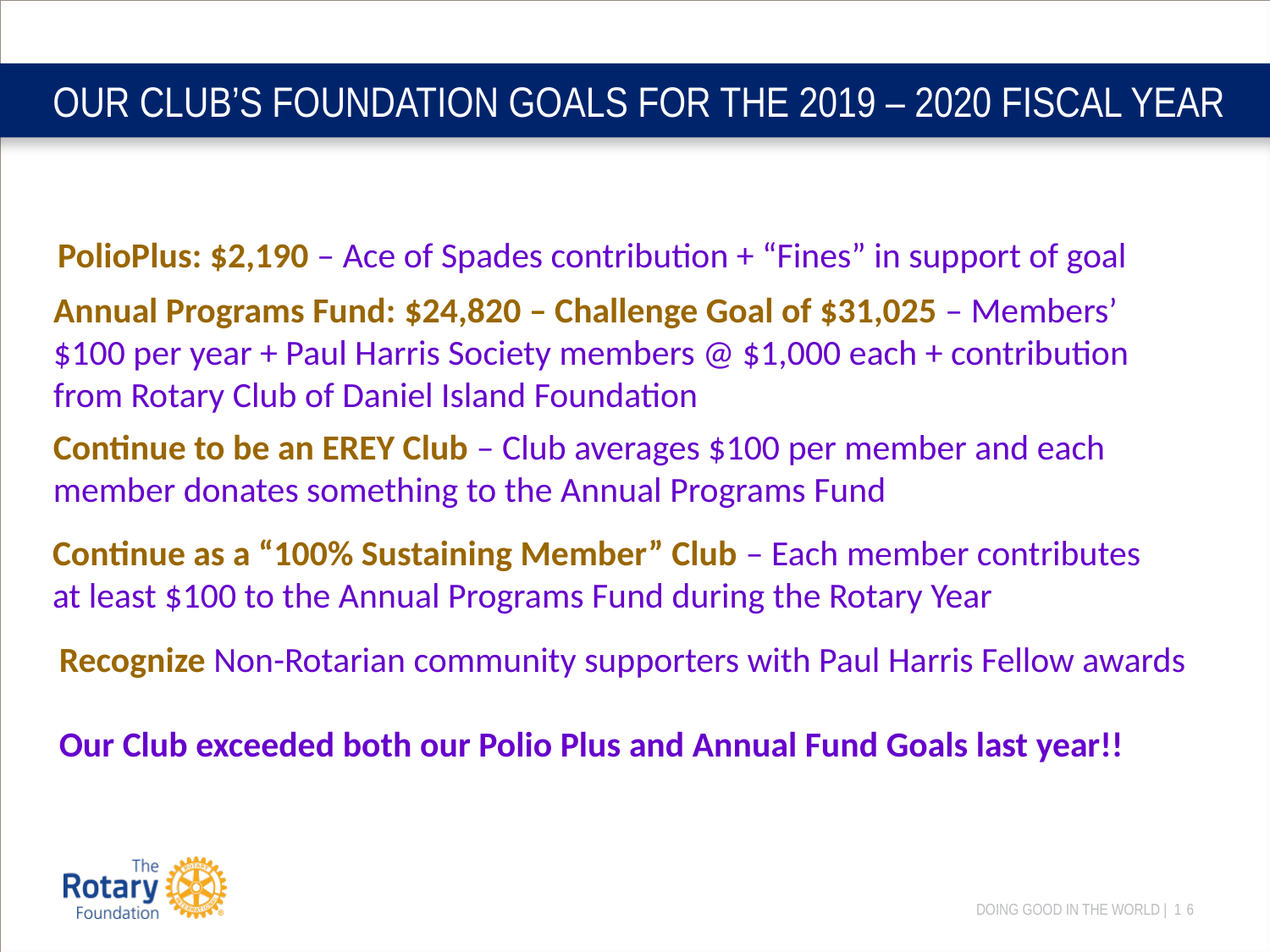

# OUR CLUB’S FOUNDATION GOALS FOR THE 2019 – 2020 FISCAL YEAR

PolioPlus: $2,190 – Ace of Spades contribution + “Fines” in support of goal
Annual Programs Fund: $24,820 – Challenge Goal of $31,025 – Members’ $100 per year + Paul Harris Society members @ $1,000 each + contribution from Rotary Club of Daniel Island Foundation

Continue to be an EREY Club – Club averages $100 per member and each member donates something to the Annual Programs Fund
Continue as a “100% Sustaining Member” Club – Each member contributes at least $100 to the Annual Programs Fund during the Rotary Year
Recognize Non-Rotarian community supporters with Paul Harris Fellow awards

Our Club exceeded both our Polio Plus and Annual Fund Goals last year!!